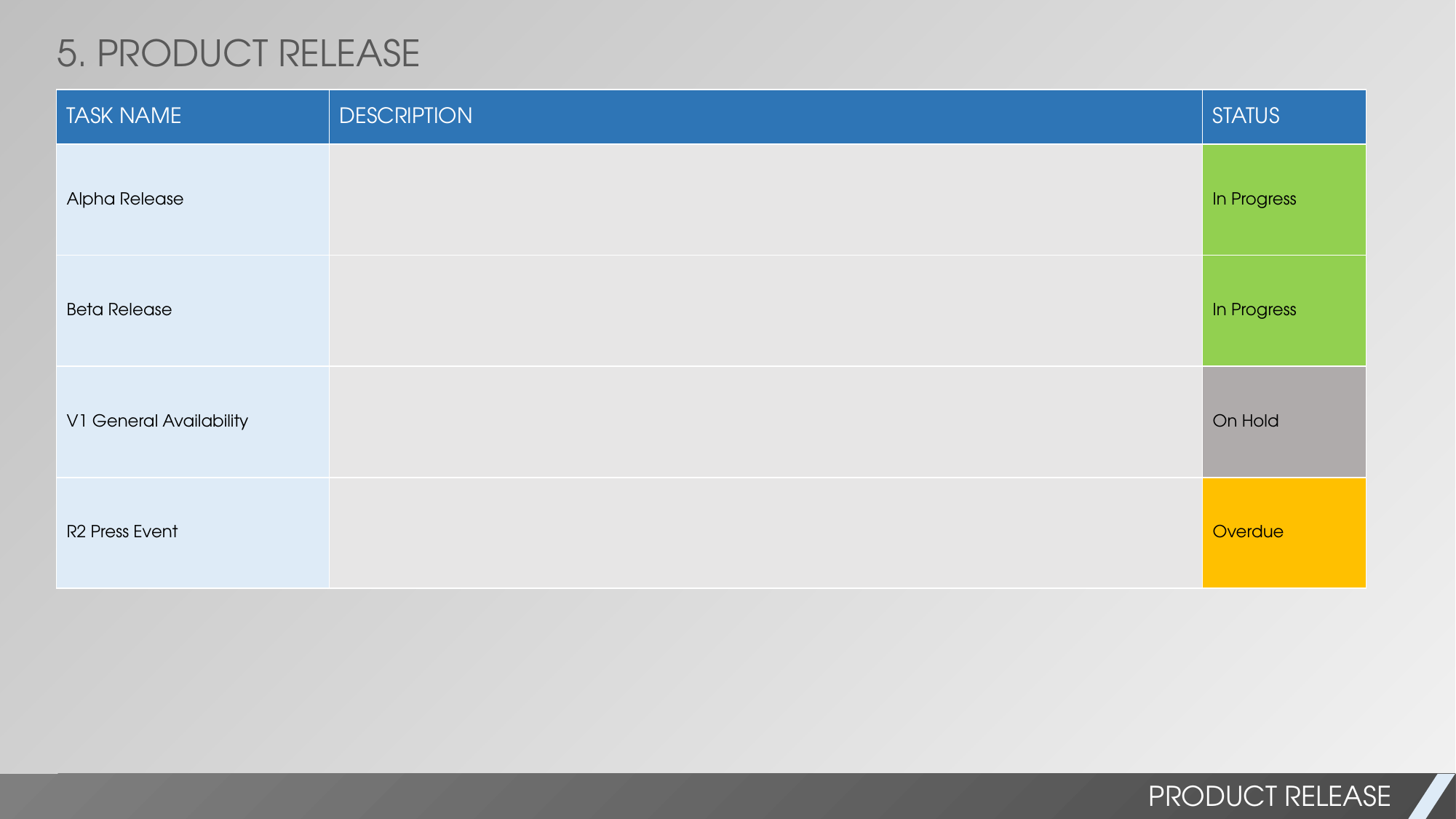

5. PRODUCT RELEASE
| TASK NAME | DESCRIPTION | STATUS |
| --- | --- | --- |
| Alpha Release |  | In Progress |
| Beta Release |  | In Progress |
| V1 General Availability |  | On Hold |
| R2 Press Event |  | Overdue |
PRODUCT RELEASE